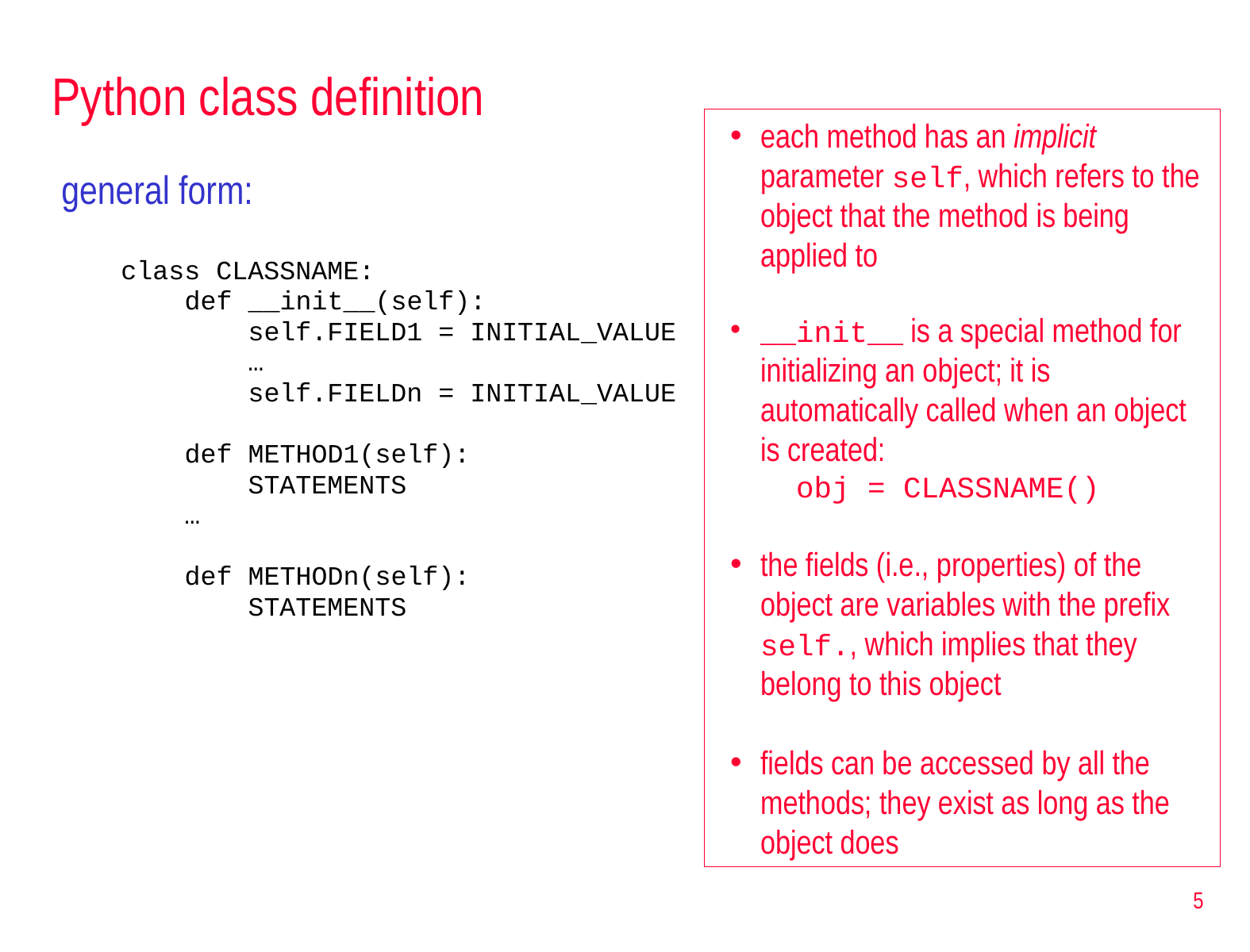

# Python class definition
each method has an implicit parameter self, which refers to the object that the method is being applied to

__init__ is a special method for initializing an object; it is automatically called when an object is created:
	  obj = CLASSNAME()

the fields (i.e., properties) of the object are variables with the prefix self., which implies that they belong to this object

fields can be accessed by all the methods; they exist as long as the object does
general form:

class CLASSNAME:
    def __init__(self):
        self.FIELD1 = INITIAL_VALUE
        …
        self.FIELDn = INITIAL_VALUE

    def METHOD1(self):
        STATEMENTS
    …

    def METHODn(self):
        STATEMENTS

5